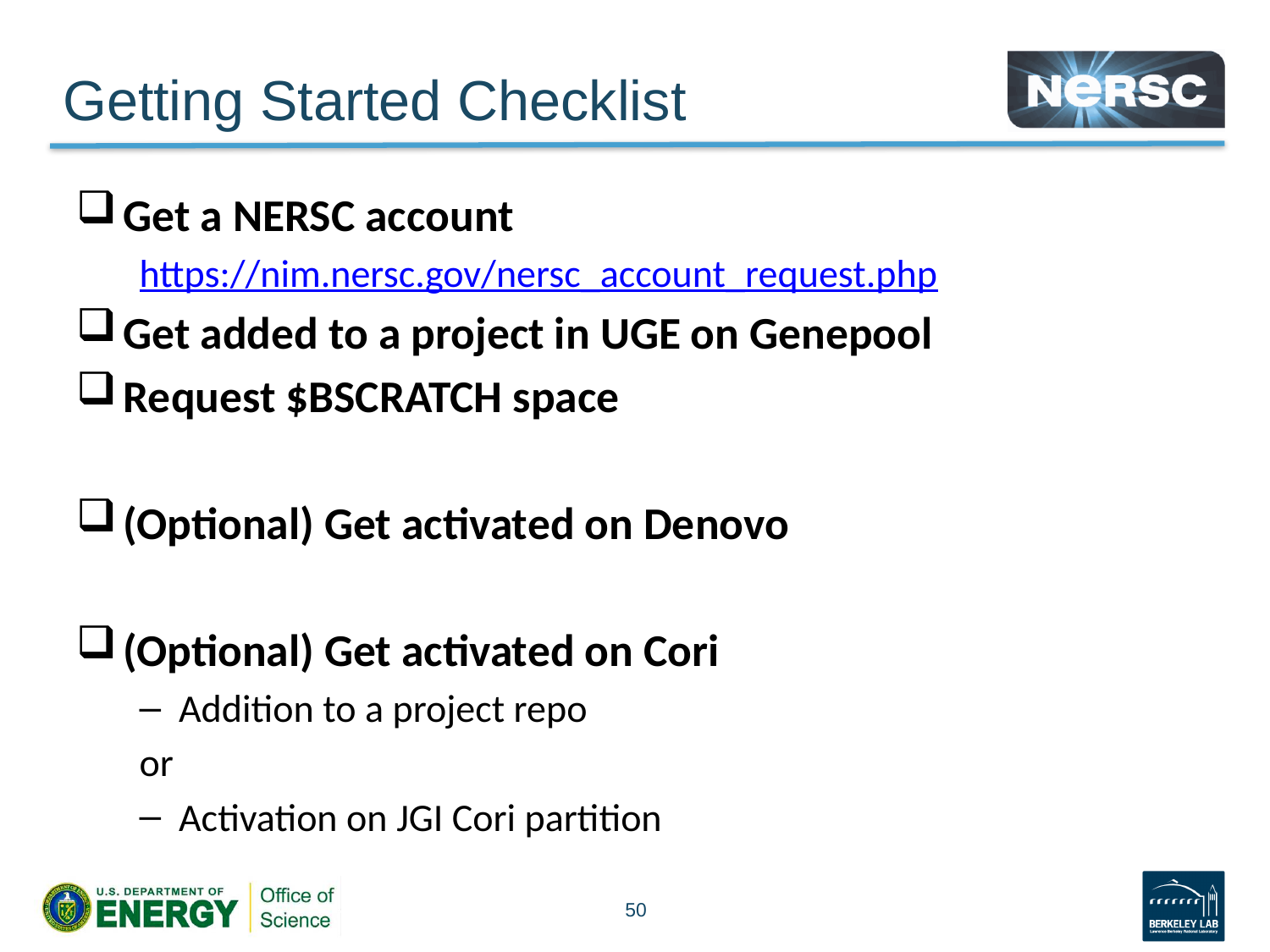

# Getting Started Checklist
Get a NERSC account
https://nim.nersc.gov/nersc_account_request.php
Get added to a project in UGE on Genepool
Request $BSCRATCH space

(Optional) Get activated on Denovo

(Optional) Get activated on Cori
Addition to a project repo
or
Activation on JGI Cori partition
50